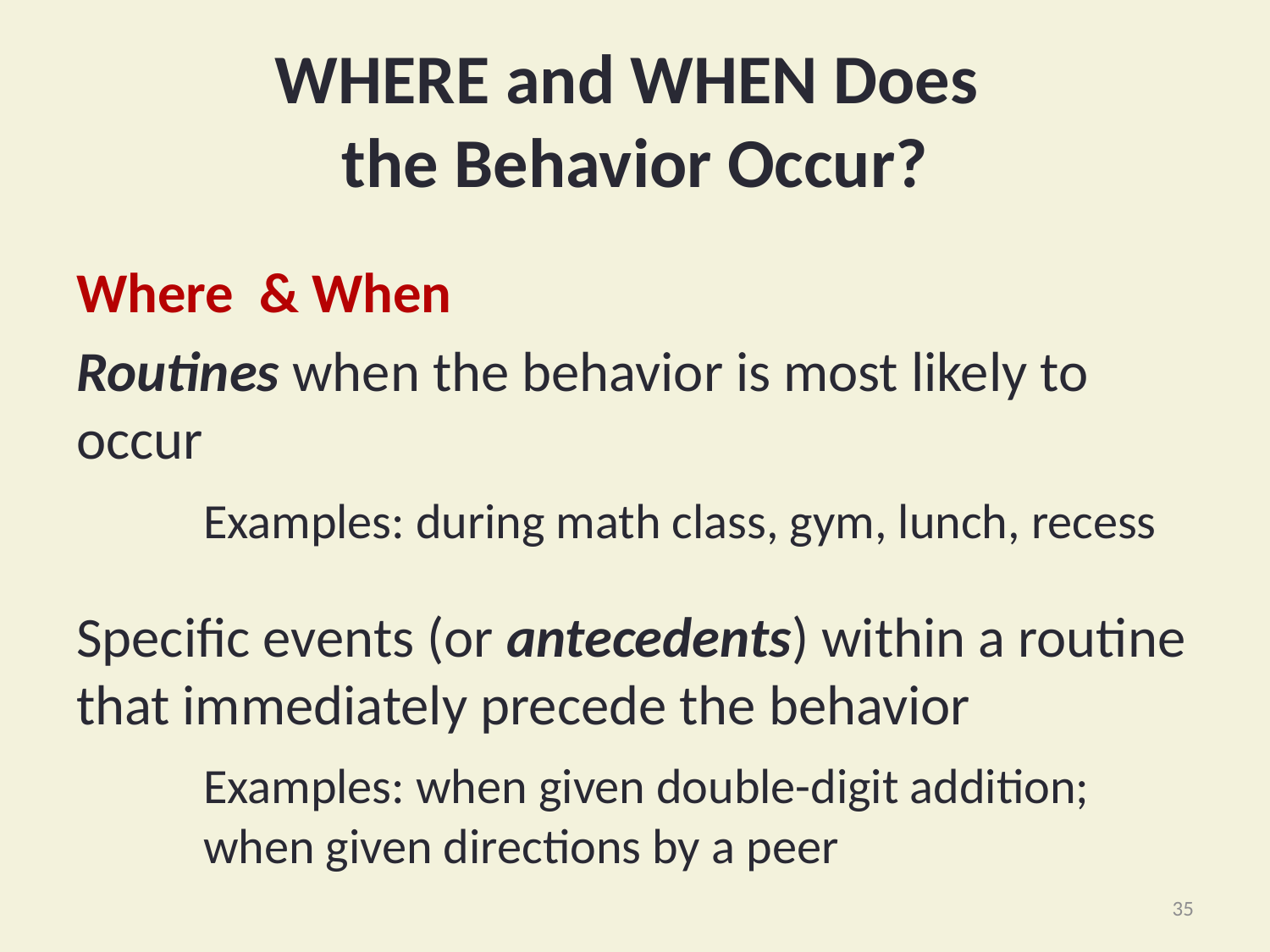

# WHERE and WHEN Does the Behavior Occur?
Where  & When
Routines when the behavior is most likely to occur
	Examples: during math class, gym, lunch, recess

Specific events (or antecedents) within a routine that immediately precede the behavior
	Examples: when given double-digit addition; 	when given directions by a peer
35